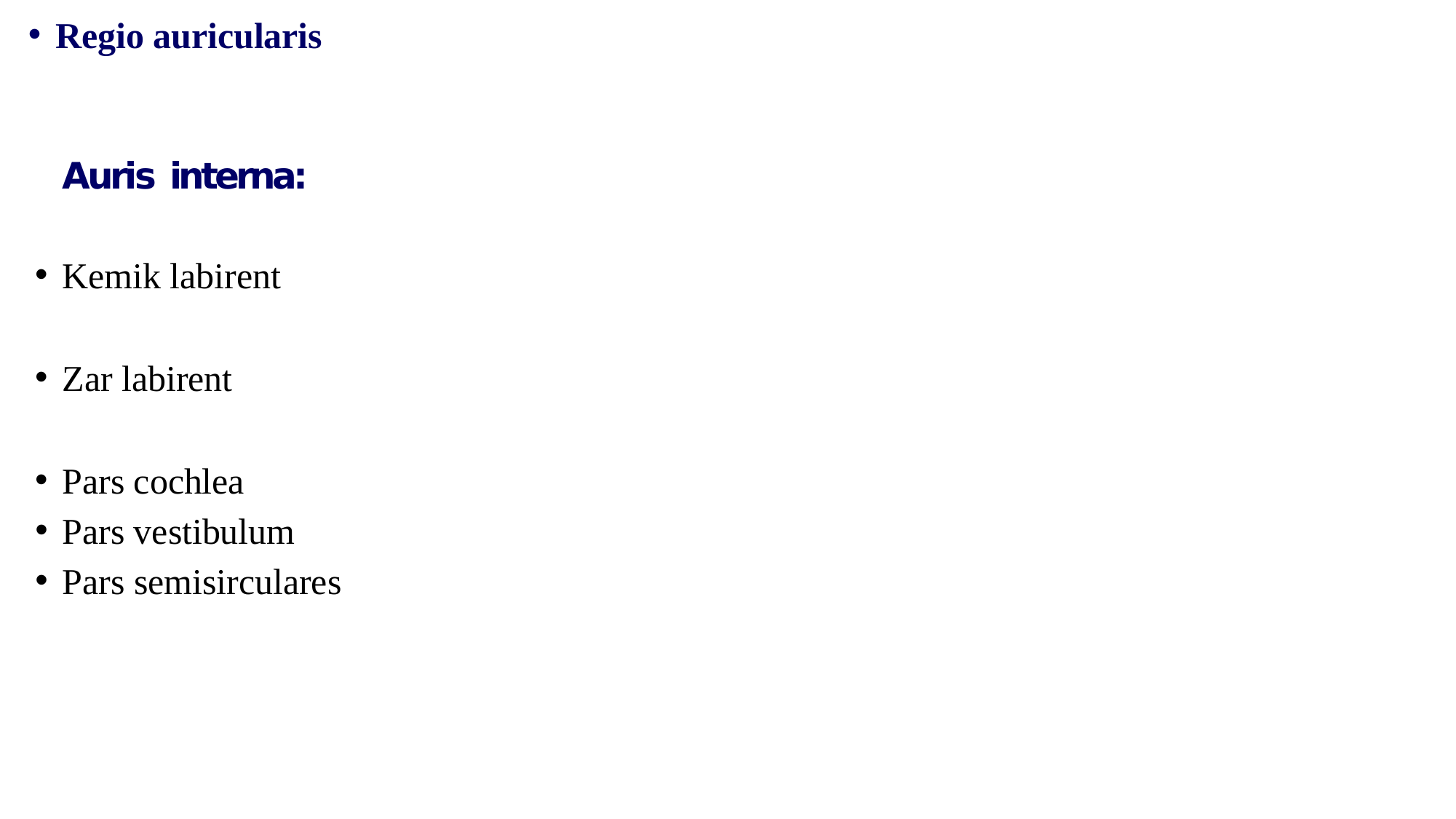

Regio auricularis

Auris interna:

Kemik labirent

Zar labirent

Pars cochlea
Pars vestibulum
Pars semisirculares